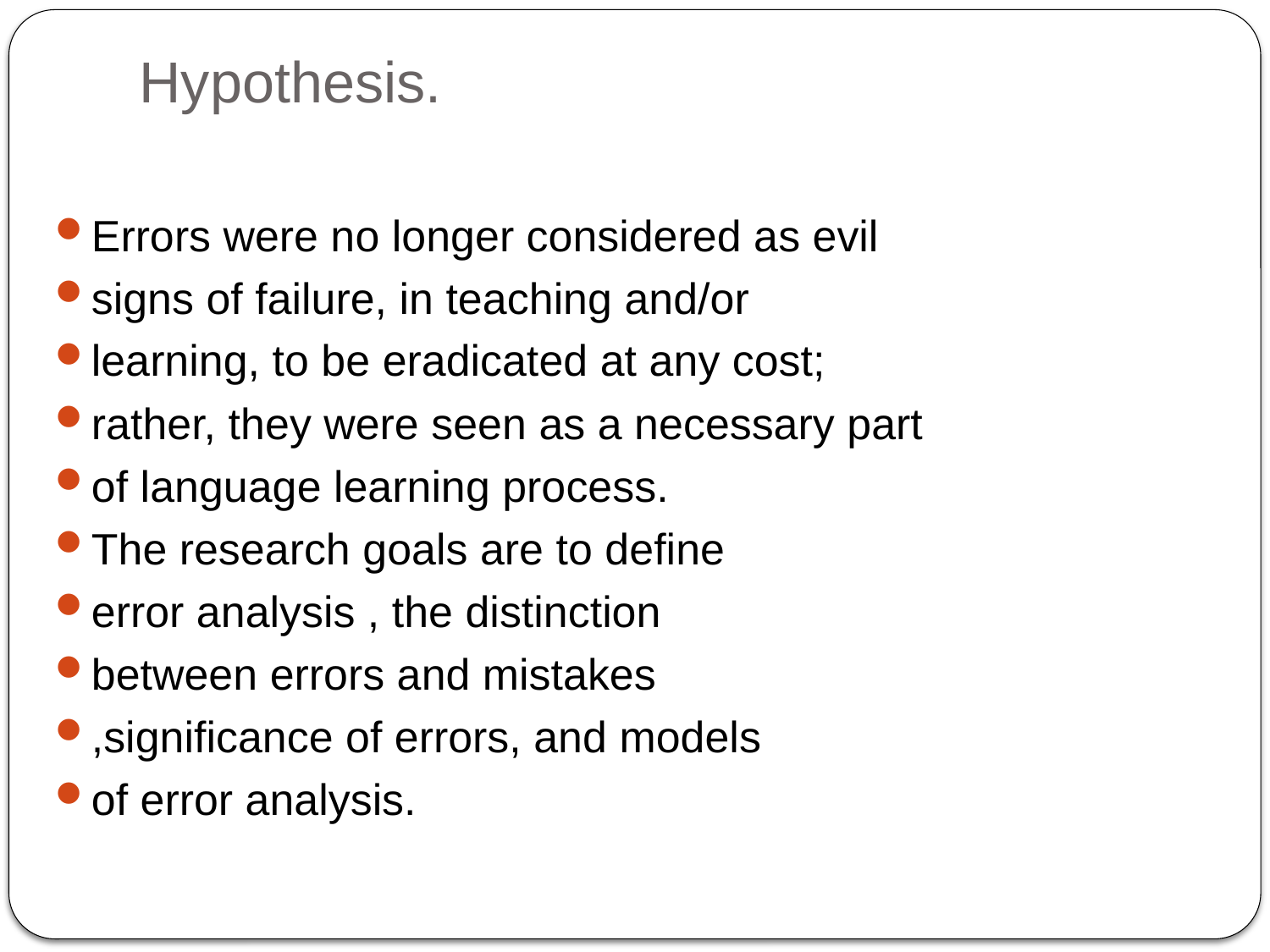

# Hypothesis.
Errors were no longer considered as evil
signs of failure, in teaching and/or
learning, to be eradicated at any cost;
rather, they were seen as a necessary part
of language learning process.
The research goals are to define
error analysis , the distinction
between errors and mistakes
,significance of errors, and models
of error analysis.